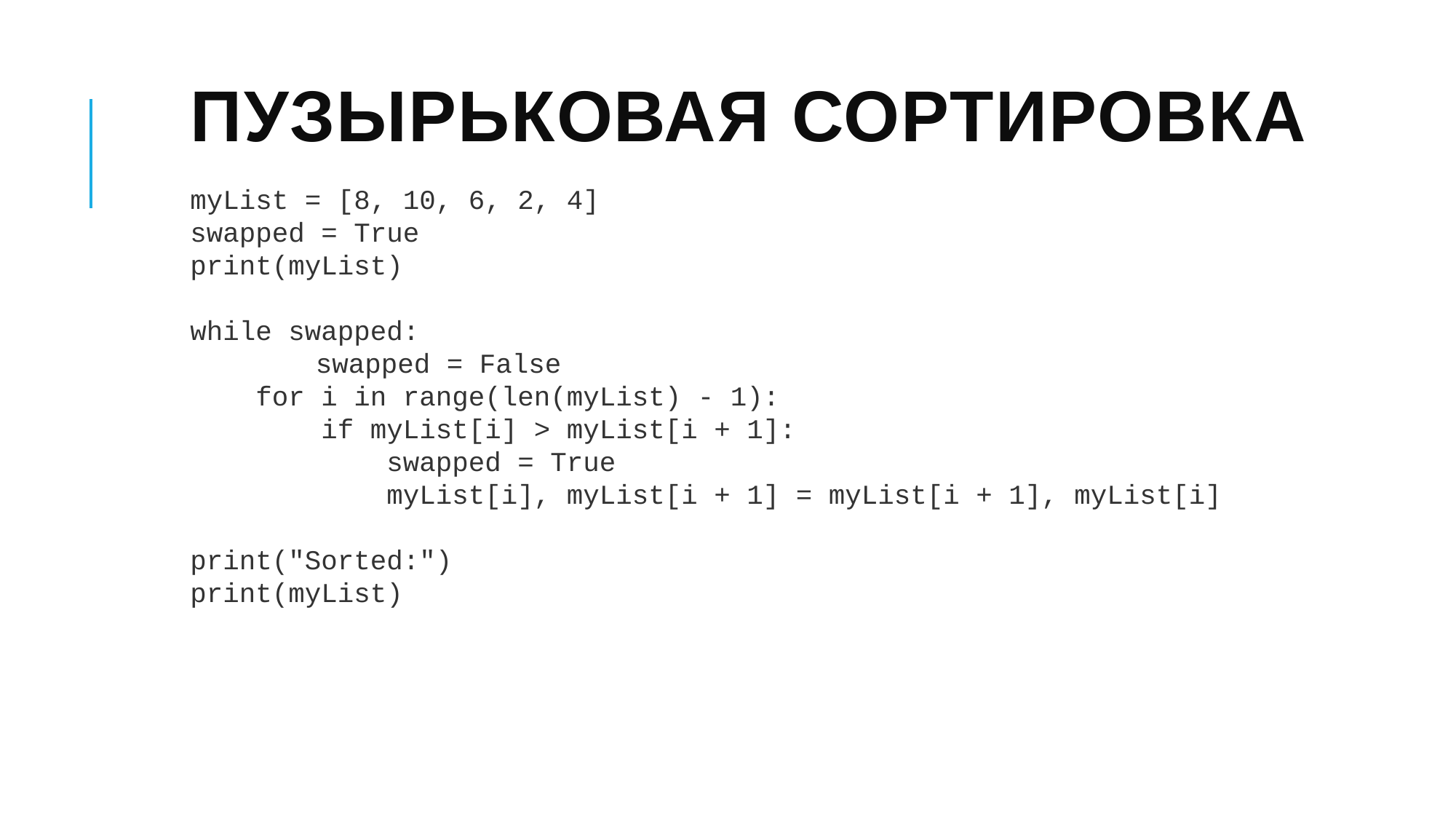

# Пузырьковая сортировка
myList = [8, 10, 6, 2, 4]
swapped = True
print(myList)

while swapped:
   	 swapped = False
    for i in range(len(myList) - 1):
        if myList[i] > myList[i + 1]:
            swapped = True
            myList[i], myList[i + 1] = myList[i + 1], myList[i]

print("Sorted:")
print(myList)